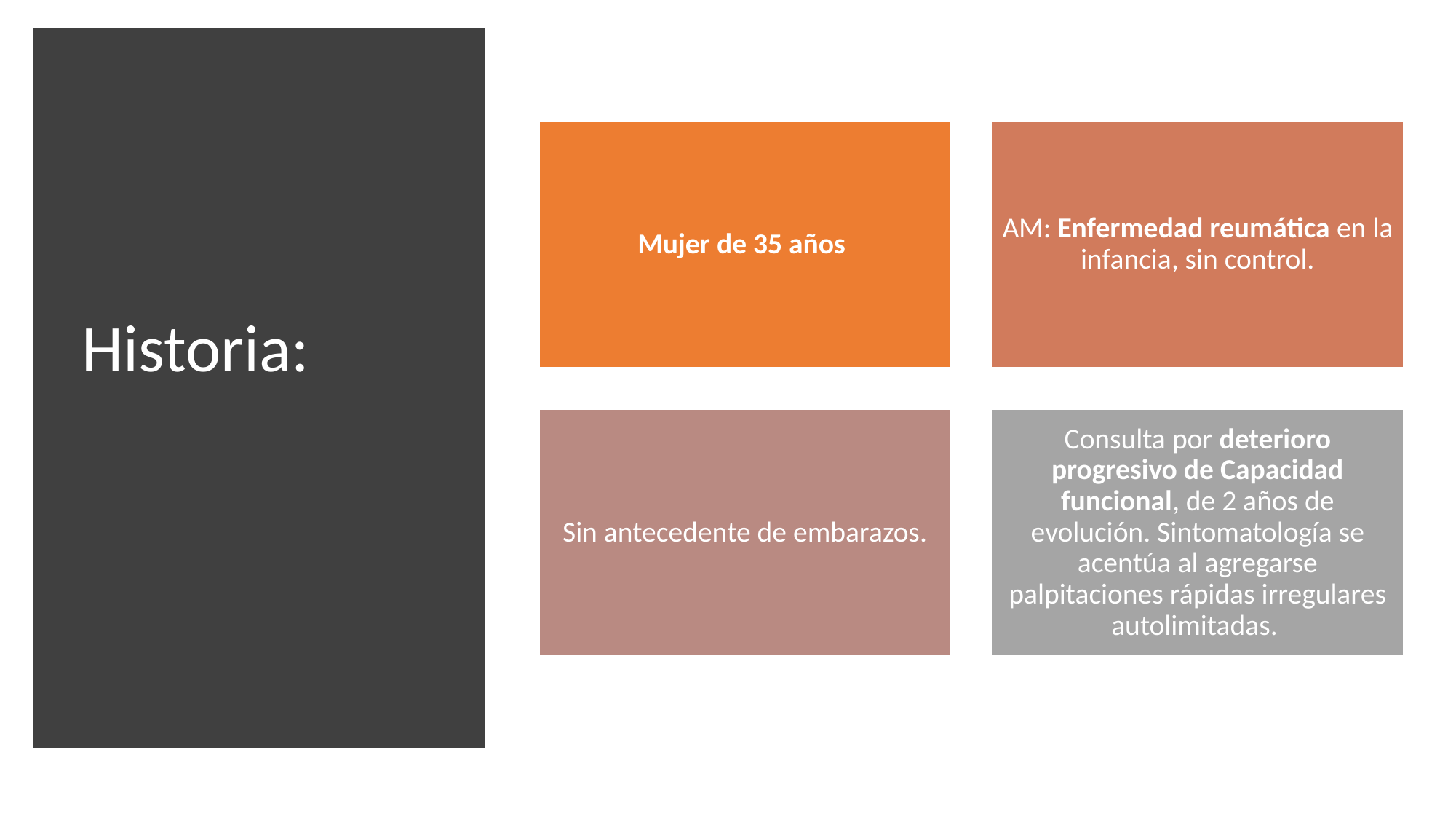

Mujer de 35 años
AM: Enfermedad reumática en la infancia, sin control.
Sin antecedente de embarazos.
Consulta por deterioro progresivo de Capacidad funcional, de 2 años de evolución. Sintomatología se acentúa al agregarse palpitaciones rápidas irregulares autolimitadas.
# Historia: